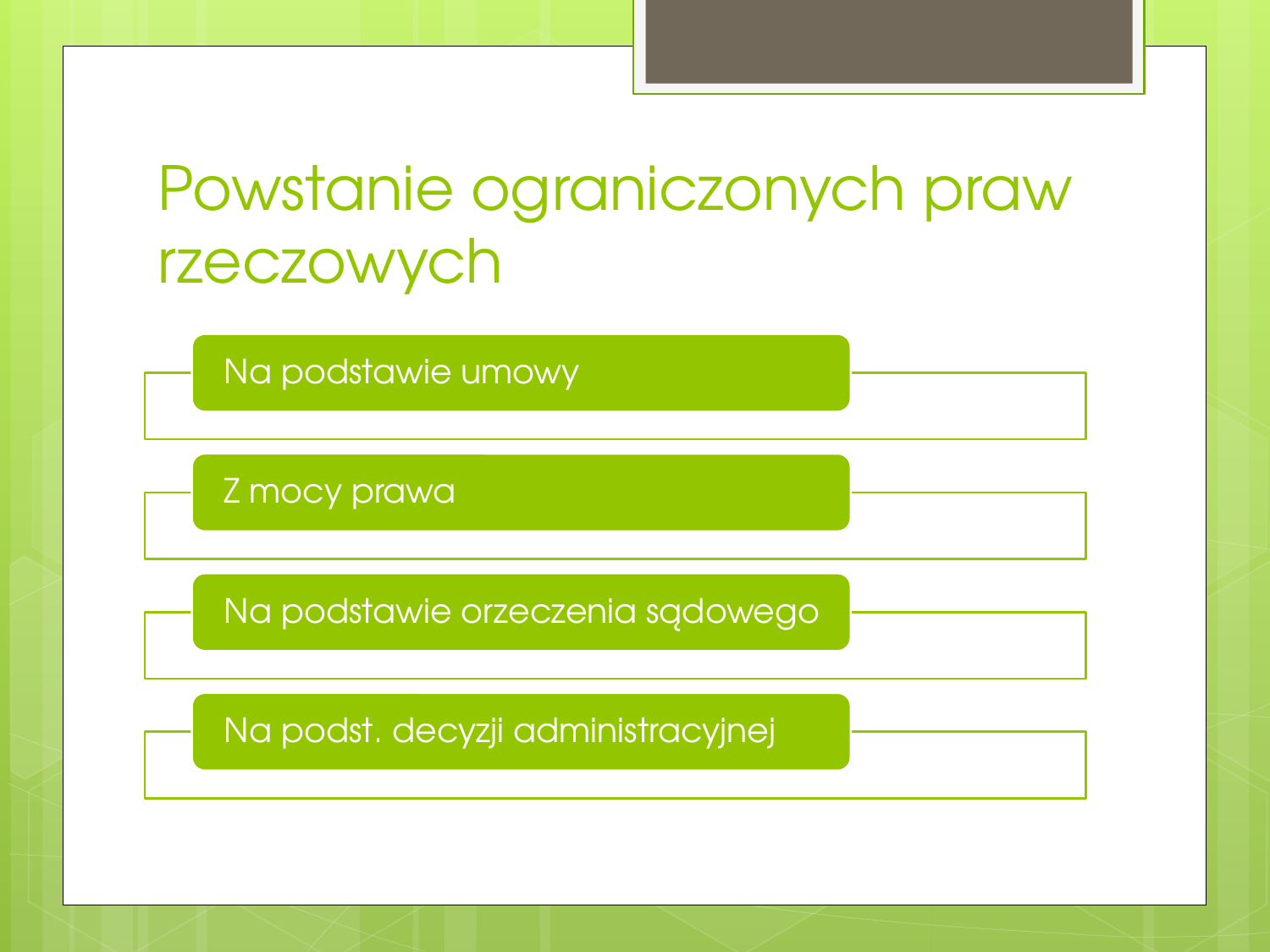

# Powstanie ograniczonych praw rzeczowych
Na podstawie umowy
Z mocy prawa
Na podstawie orzeczenia sądowego
Na podst. decyzji administracyjnej